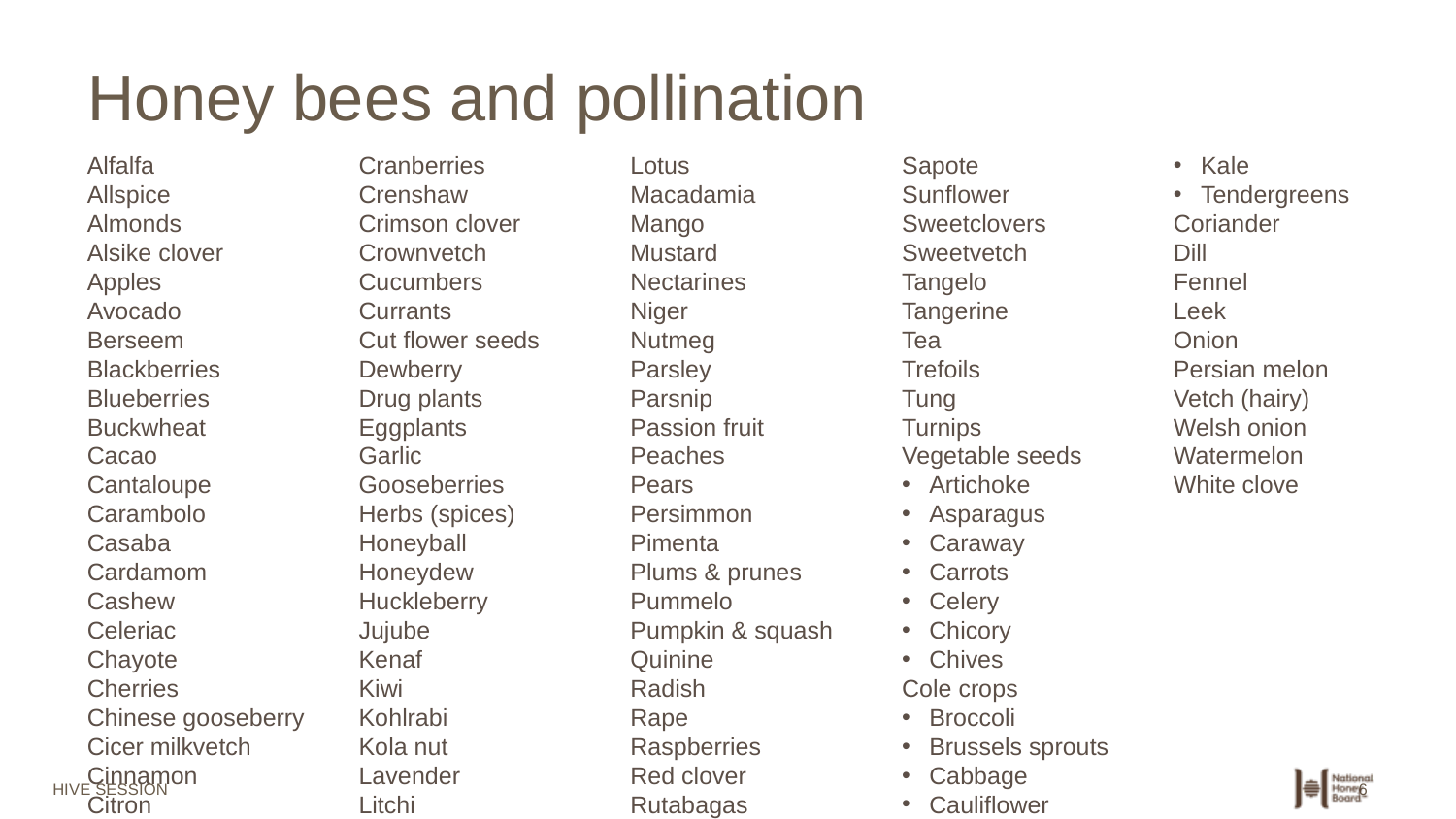

# Honey bees and pollination
Alfalfa
Allspice
Almonds
Alsike clover
Apples
Avocado
Berseem
Blackberries
Blueberries
Buckwheat
Cacao
Cantaloupe
Carambolo
Casaba
Cardamom
Cashew
Celeriac
Chayote
Cherries
Chinese gooseberry Cicer milkvetch
Cinnamon
Citron
Clovers, minor
Cranberries
Crenshaw
Crimson clover
Crownvetch
Cucumbers
Currants
Cut flower seeds
Dewberry
Drug plants
Eggplants
Garlic
Gooseberries
Herbs (spices)
Honeyball
Honeydew
Huckleberry
Jujube
Kenaf
Kiwi
Kohlrabi
Kola nut
Lavender
Litchi
Longan
Lotus
Macadamia
Mango
Mustard
Nectarines
Niger
Nutmeg
Parsley
Parsnip
Passion fruit
Peaches
Pears
Persimmon
Pimenta
Plums & prunes
Pummelo
Pumpkin & squash
Quinine
Radish
Rape
Raspberries
Red clover
Rutabagas
Sainfoin
Sapote
Sunflower
Sweetclovers
Sweetvetch
Tangelo
Tangerine
Tea
Trefoils
Tung
Turnips
Vegetable seeds
Artichoke
Asparagus
Caraway
Carrots
Celery
Chicory
Chives
Cole crops
Broccoli
Brussels sprouts
Cabbage
Cauliflower
Collards
Kale
Tendergreens
Coriander
Dill
Fennel
Leek
Onion
Persian melon
Vetch (hairy)
Welsh onion
Watermelon
White clove